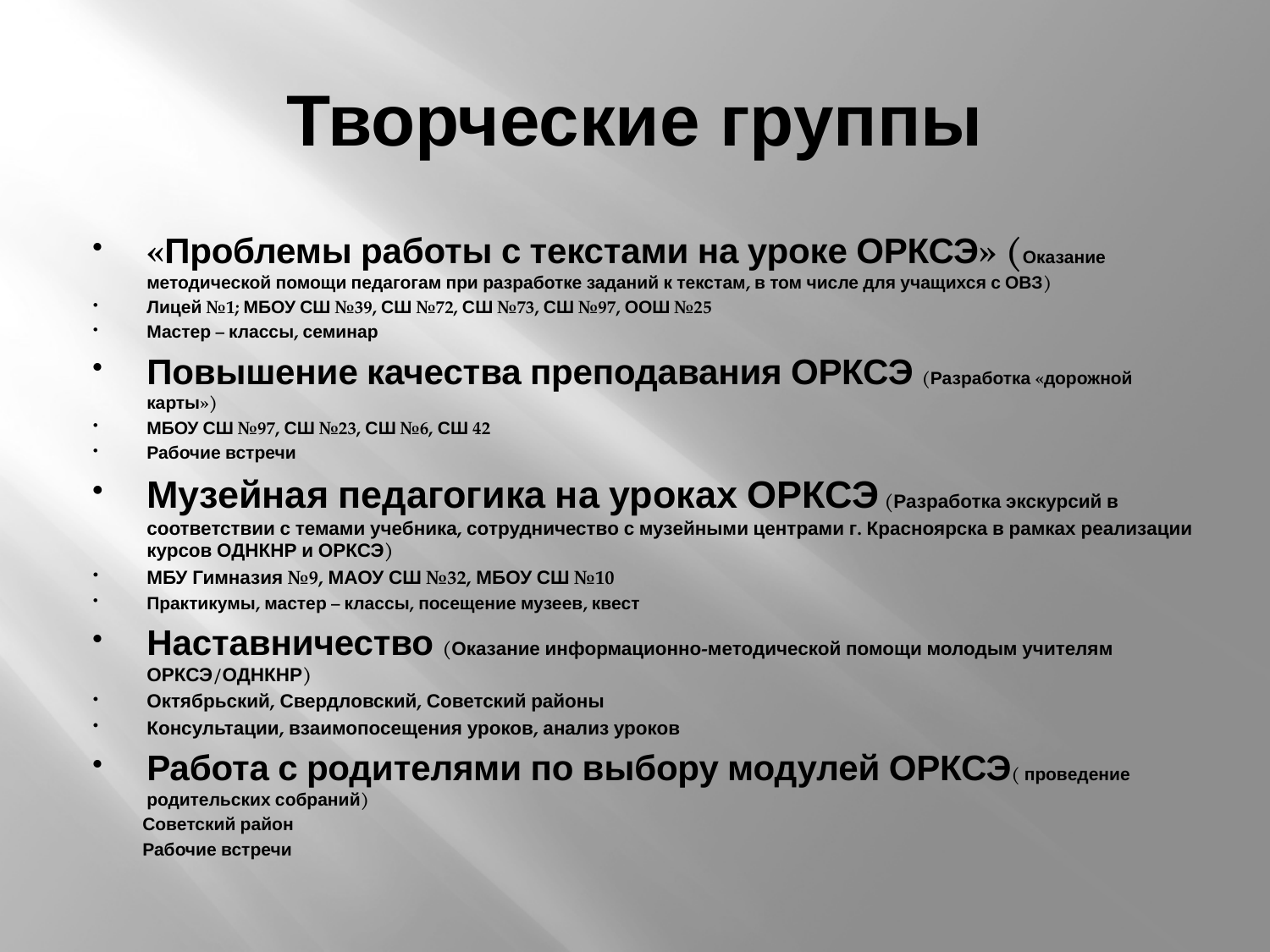

# Творческие группы
«Проблемы работы с текстами на уроке ОРКСЭ» (Оказание методической помощи педагогам при разработке заданий к текстам, в том числе для учащихся с ОВЗ)
Лицей №1; МБОУ СШ №39, СШ №72, СШ №73, СШ №97, ООШ №25
Мастер – классы, семинар
Повышение качества преподавания ОРКСЭ (Разработка «дорожной карты»)
МБОУ СШ №97, СШ №23, СШ №6, СШ 42
Рабочие встречи
Музейная педагогика на уроках ОРКСЭ (Разработка экскурсий в соответствии с темами учебника, сотрудничество с музейными центрами г. Красноярска в рамках реализации курсов ОДНКНР и ОРКСЭ)
МБУ Гимназия №9, МАОУ СШ №32, МБОУ СШ №10
Практикумы, мастер – классы, посещение музеев, квест
Наставничество (Оказание информационно-методической помощи молодым учителям ОРКСЭ/ОДНКНР)
Октябрьский, Свердловский, Советский районы
Консультации, взаимопосещения уроков, анализ уроков
Работа с родителями по выбору модулей ОРКСЭ( проведение родительских собраний)
           Советский район
           Рабочие встречи